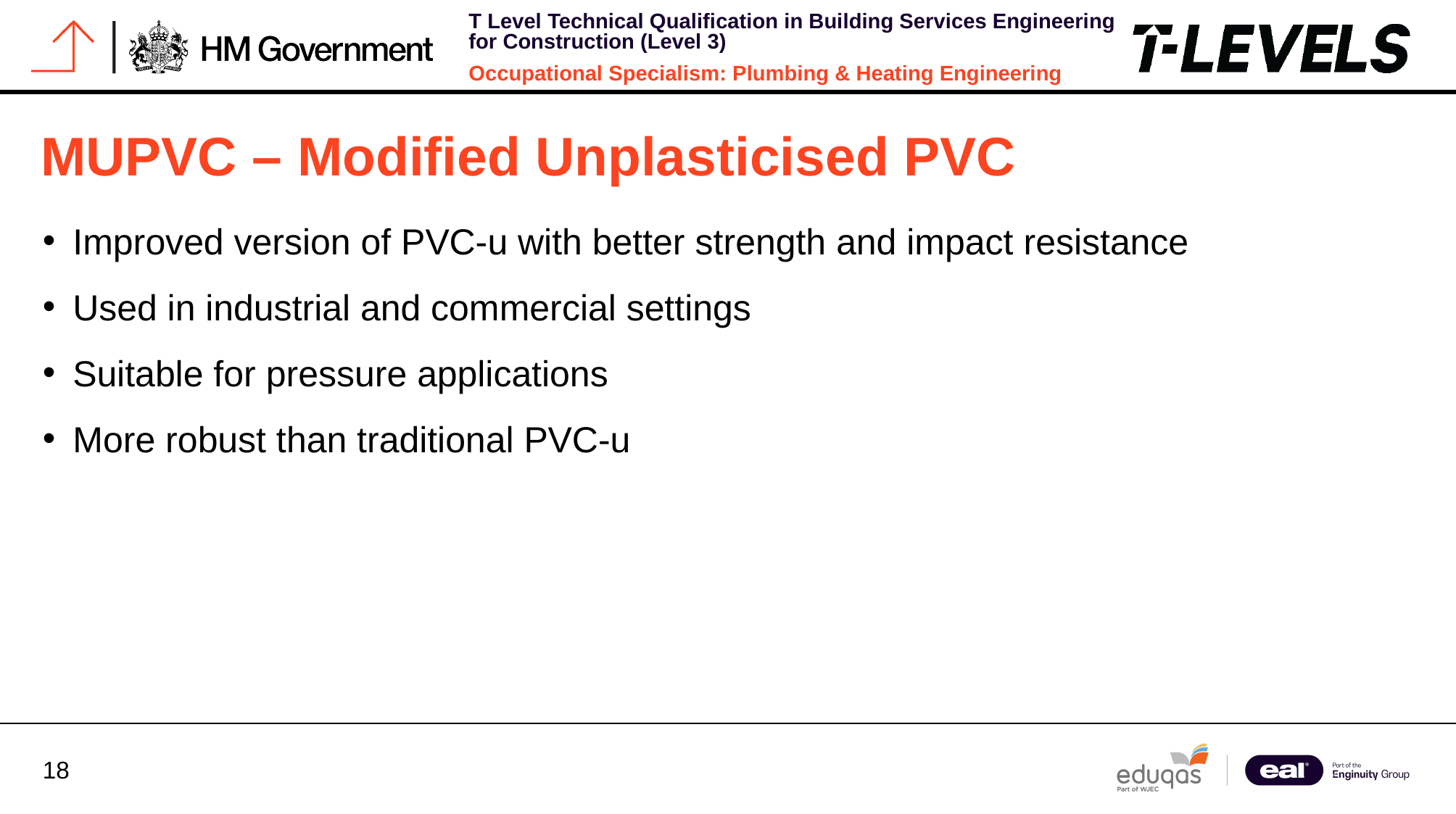

# MUPVC – Modified Unplasticised PVC
Improved version of PVC-u with better strength and impact resistance
Used in industrial and commercial settings
Suitable for pressure applications
More robust than traditional PVC-u